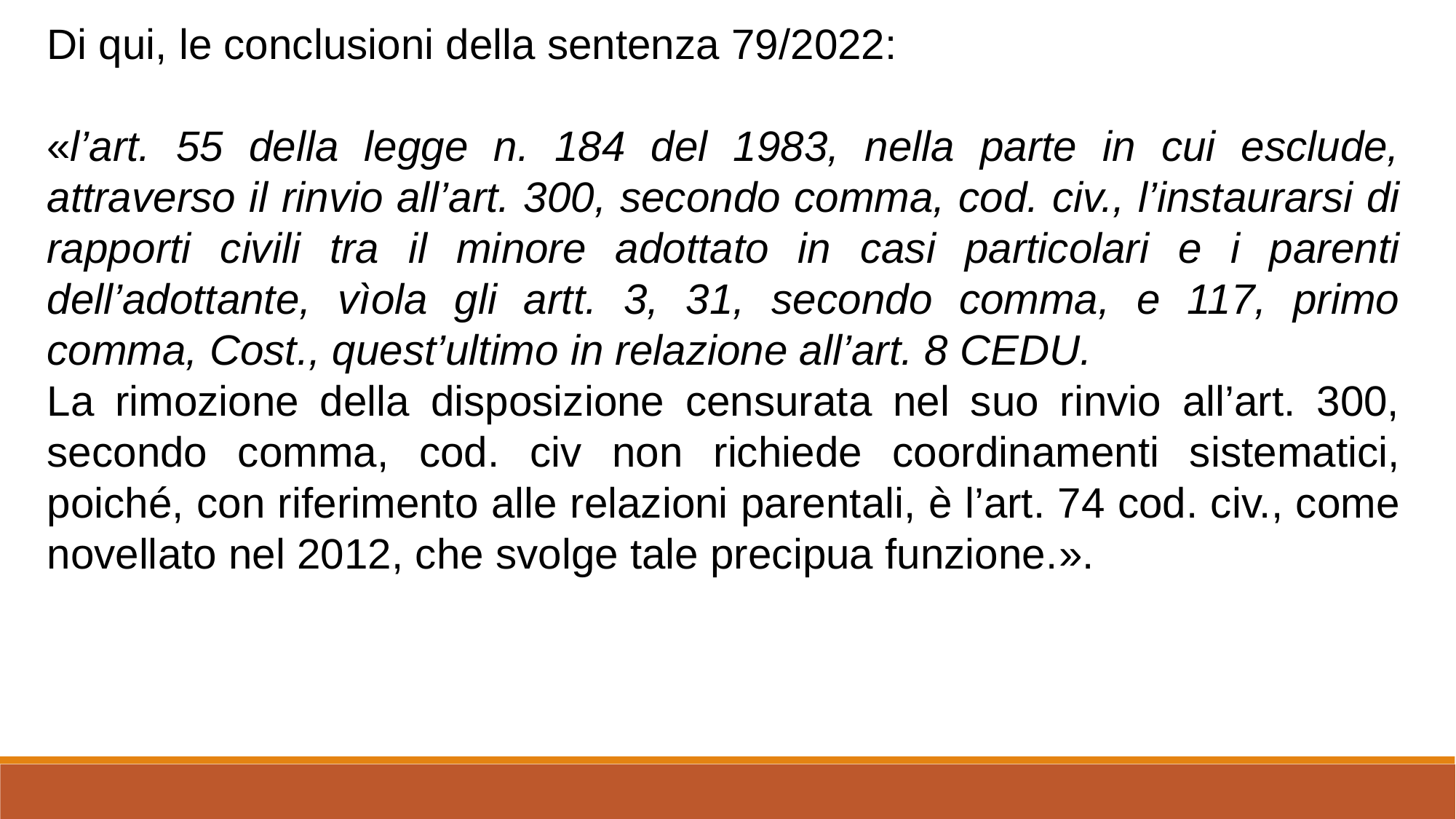

Di qui, le conclusioni della sentenza 79/2022:

«l’art. 55 della legge n. 184 del 1983, nella parte in cui esclude, attraverso il rinvio all’art. 300, secondo comma, cod. civ., l’instaurarsi di rapporti civili tra il minore adottato in casi particolari e i parenti dell’adottante, vìola gli artt. 3, 31, secondo comma, e 117, primo comma, Cost., quest’ultimo in relazione all’art. 8 CEDU.
La rimozione della disposizione censurata nel suo rinvio all’art. 300, secondo comma, cod. civ non richiede coordinamenti sistematici, poiché, con riferimento alle relazioni parentali, è l’art. 74 cod. civ., come novellato nel 2012, che svolge tale precipua funzione.».